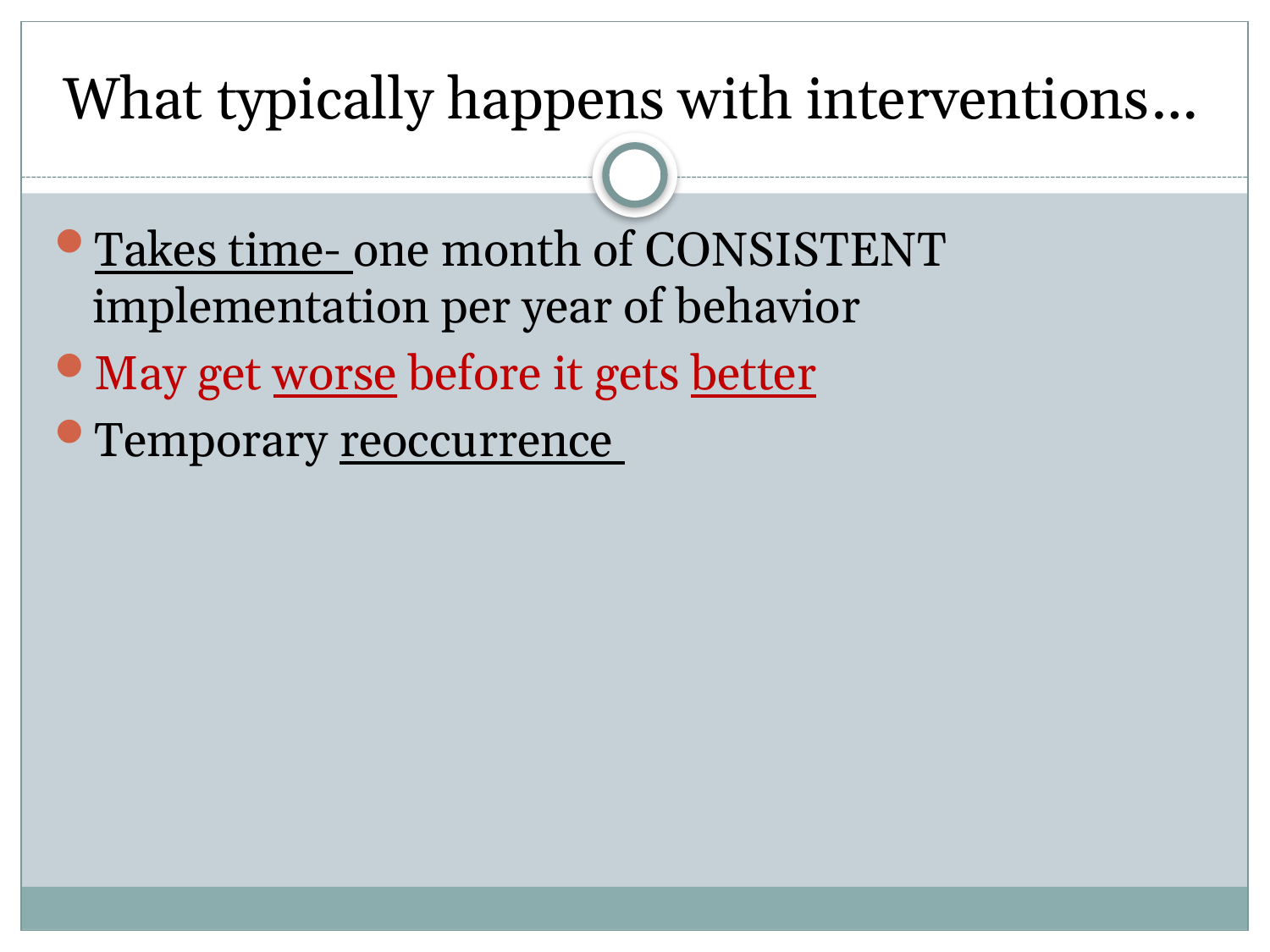

# What typically happens with interventions…
Takes time- one month of CONSISTENT implementation per year of behavior
May get worse before it gets better
Temporary reoccurrence